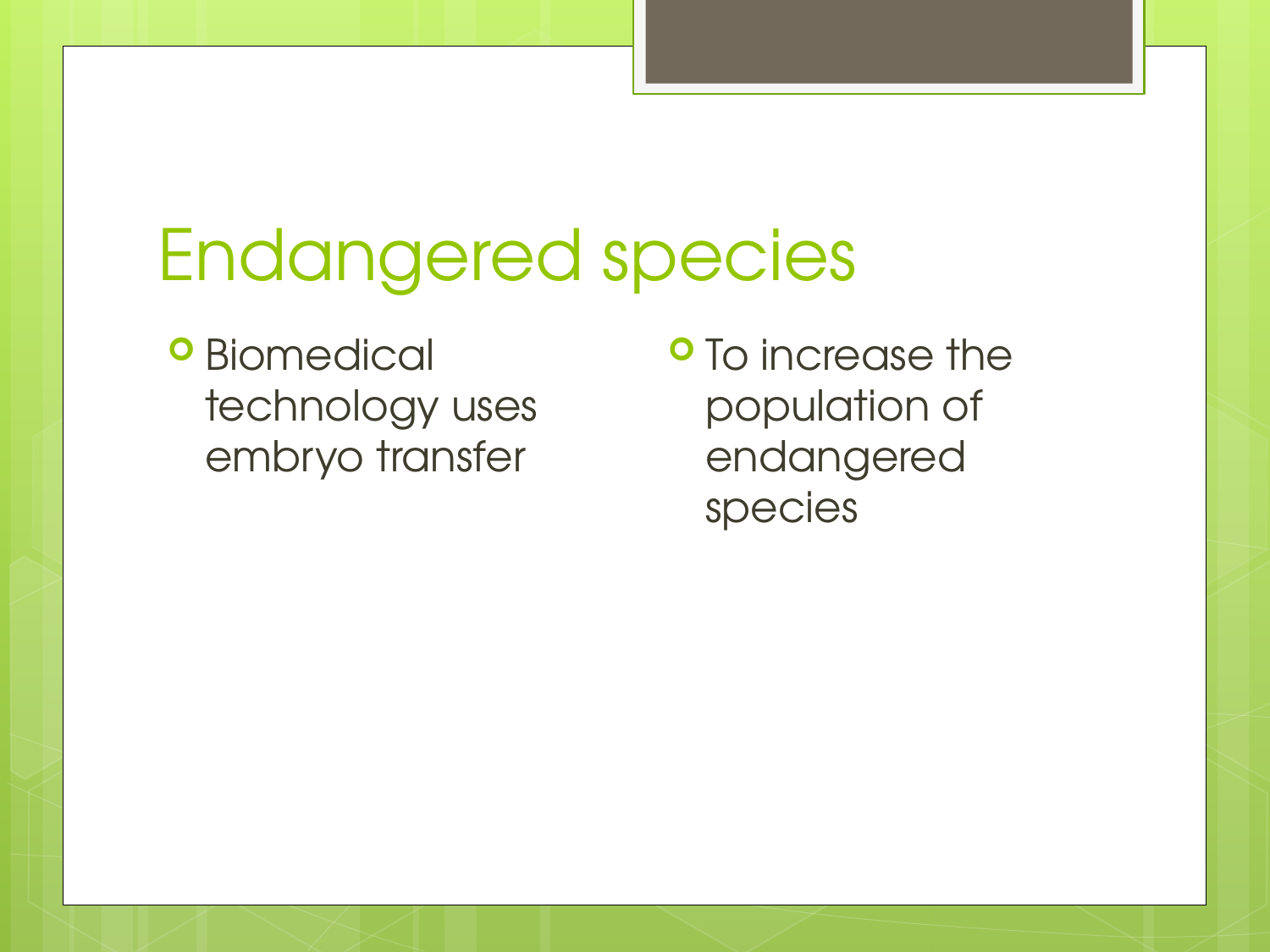

# Endangered species
To increase the population of endangered species
Biomedical technology uses embryo transfer